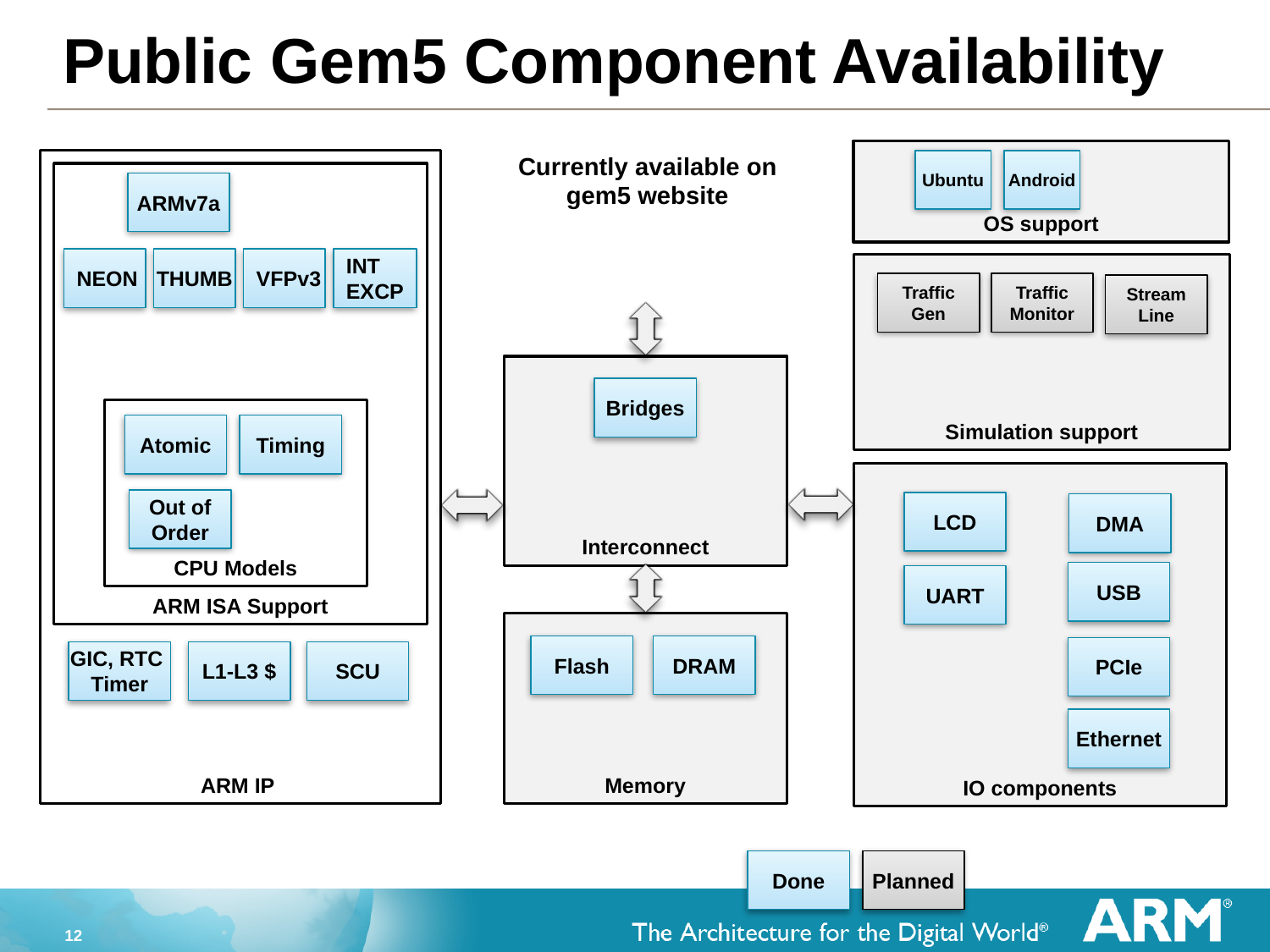

# Public Gem5 Component Availability
OS support
Currently available on
gem5 website
ARM IP
Ubuntu
Android
ARM ISA Support
ARMv7a
NEON
THUMB
VFPv3
INT
EXCP
Simulation support
Traffic
Gen
Traffic
Monitor
Stream
Line

Interconnect
Bridges
CPU Models
Atomic
Timing
IO components

Out of
Order
LCD
DMA
USB
UART

Memory
Flash
DRAM
PCIe
GIC, RTC
Timer
L1-L3 $
SCU
Ethernet
Done
Planned